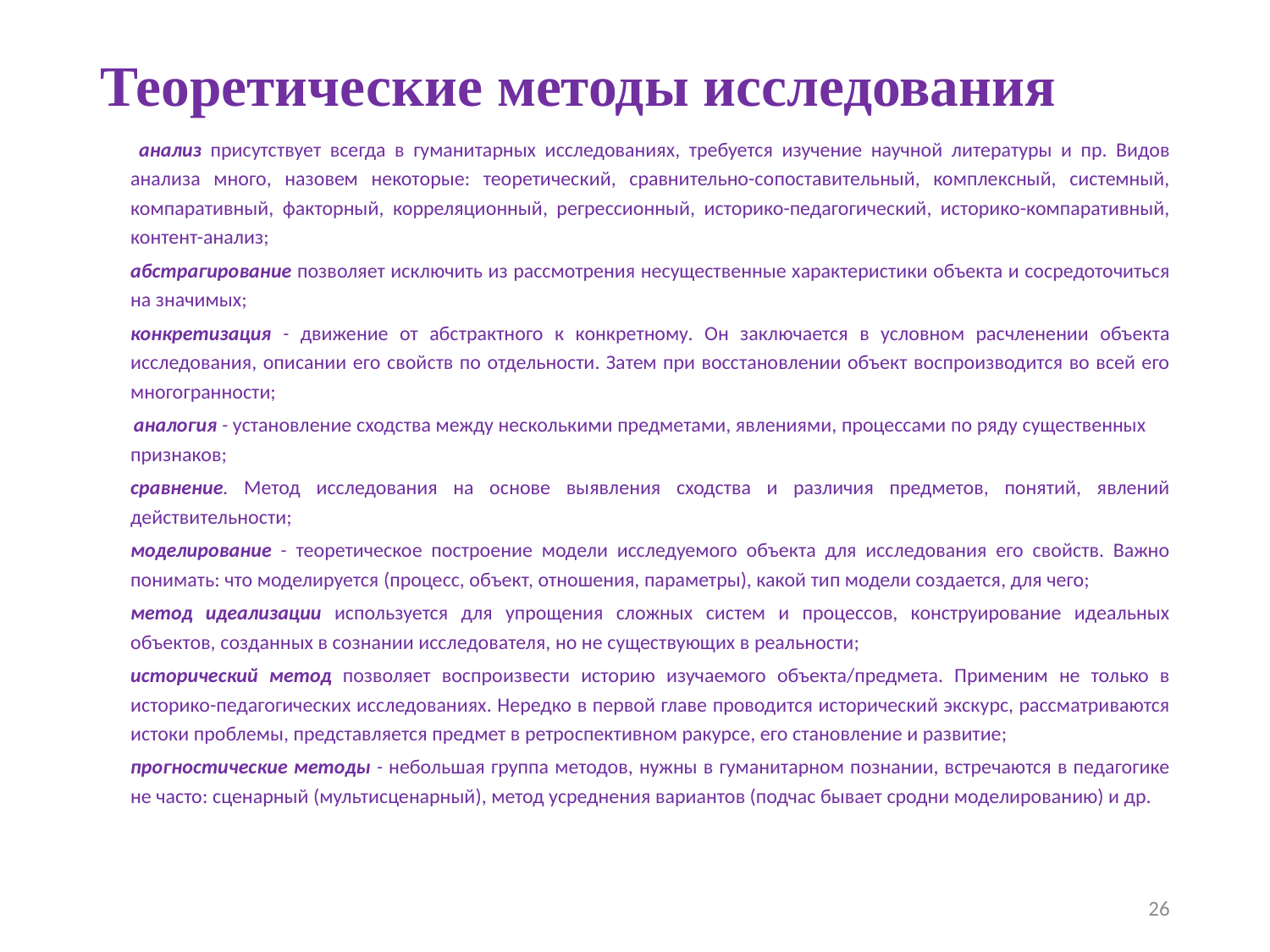

# Теоретические методы исследования
 анализ присутствует всегда в гуманитарных исследованиях, требуется изучение научной литературы и пр. Видов анализа много, назовем некоторые: теоретический, сравнительно-сопоставительный, комплексный, системный, компаративный, факторный, корреляционный, регрессионный, историко-педагогический, историко-компаративный, контент-анализ;
абстрагирование позволяет исключить из рассмотрения несущественные характеристики объекта и сосредоточиться на значимых;
конкретизация - движение от абстрактного к конкретному. Он заключается в условном расчленении объекта исследования, описании его свойств по отдельности. Затем при восстановлении объект воспроизводится во всей его многогранности;
       аналогия - установление сходства между несколькими предметами, явлениями, процессами по ряду существенных      	признаков;
сравнение. Метод исследования на основе выявления сходства и различия предметов, понятий, явлений действительности;
моделирование - теоретическое построение модели исследуемого объекта для исследования его свойств. Важно понимать: что моделируется (процесс, объект, отношения, параметры), какой тип модели создается, для чего;
метод идеализации используется для упрощения сложных систем и процессов, конструирование идеальных объектов, созданных в сознании исследователя, но не существующих в реальности;
исторический метод позволяет воспроизвести историю изучаемого объекта/предмета. Применим не только в историко-педагогических исследованиях. Нередко в первой главе проводится исторический экскурс, рассматриваются истоки проблемы, представляется предмет в ретроспективном ракурсе, его становление и развитие;
прогностические методы - небольшая группа методов, нужны в гуманитарном познании, встречаются в педагогике не часто: сценарный (мультисценарный), метод усреднения вариантов (подчас бывает сродни моделированию) и др.

26